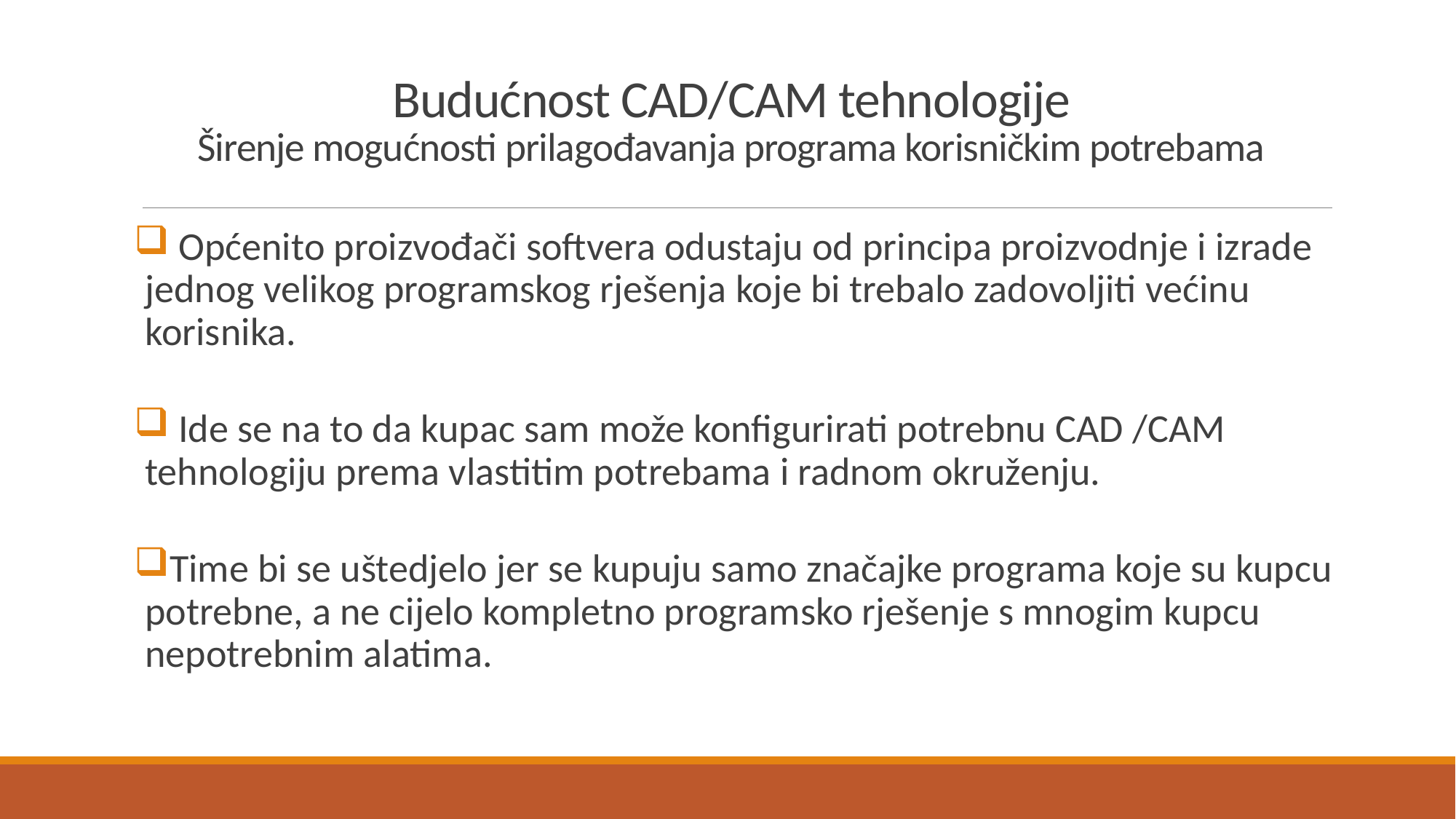

# Budućnost CAD/CAM tehnologije Širenje mogućnosti prilagođavanja programa korisničkim potrebama
 Općenito proizvođači softvera odustaju od principa proizvodnje i izrade jednog velikog programskog rješenja koje bi trebalo zadovoljiti većinu korisnika.
 Ide se na to da kupac sam može konfigurirati potrebnu CAD /CAM tehnologiju prema vlastitim potrebama i radnom okruženju.
Time bi se uštedjelo jer se kupuju samo značajke programa koje su kupcu potrebne, a ne cijelo kompletno programsko rješenje s mnogim kupcu nepotrebnim alatima.